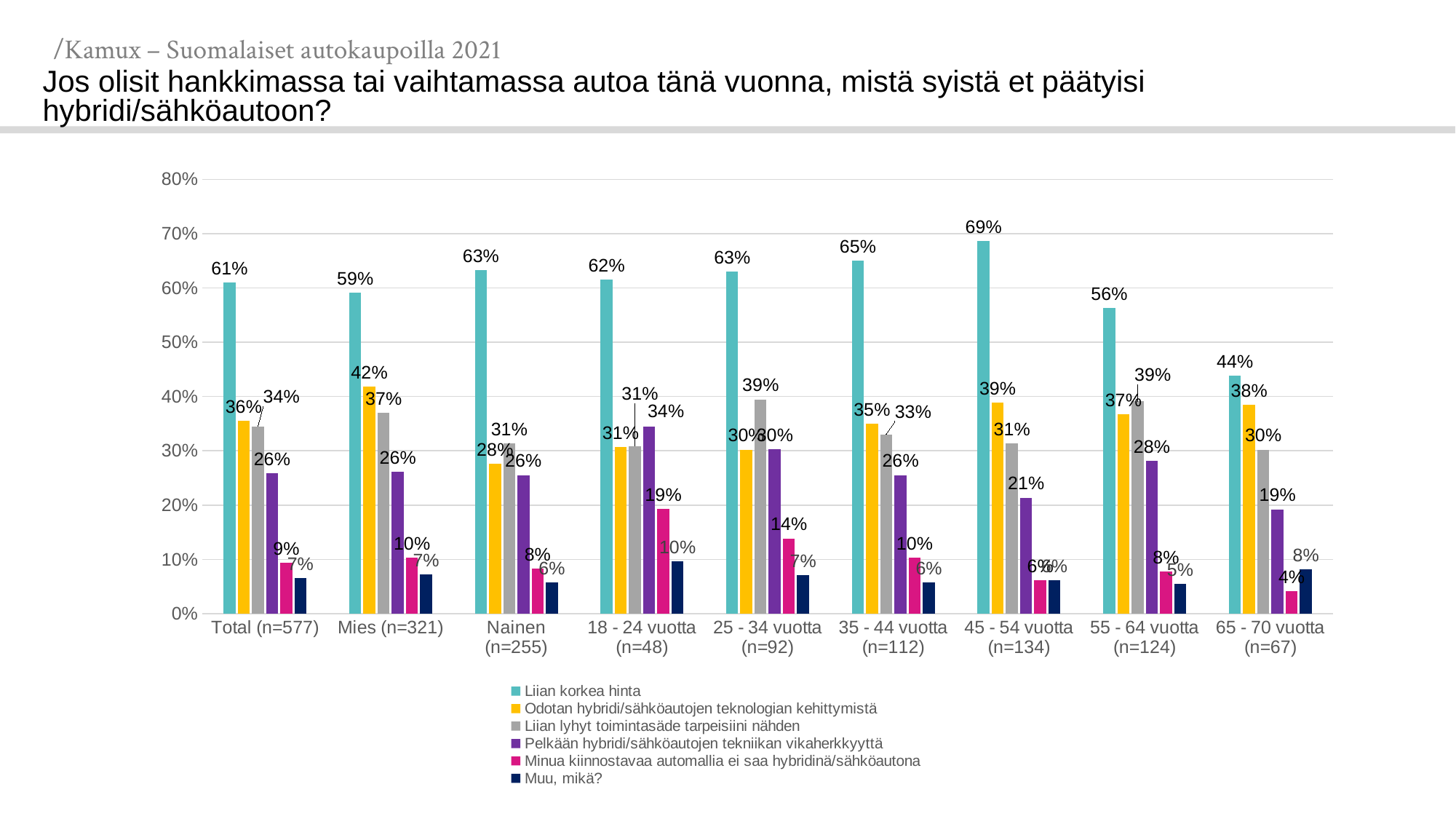

/Kamux – Suomalaiset autokaupoilla 2021
Jos olisit hankkimassa tai vaihtamassa autoa tänä vuonna, mistä syistä et päätyisi hybridi/sähköautoon?

### Chart

| Category | Liian korkea hinta | Odotan hybridi/sähköautojen teknologian kehittymistä | Liian lyhyt toimintasäde tarpeisiini nähden | Pelkään hybridi/sähköautojen tekniikan vikaherkkyyttä | Minua kiinnostavaa automallia ei saa hybridinä/sähköautona | Muu, mikä? |
|---|---|---|---|---|---|---|
| Total (n=577) | 0.6094819565712162 | 0.3554602956016953 | 0.3447196691383537 | 0.25903274645562474 | 0.09397992968869855 | 0.06574236095610368 |
| Mies (n=321) | 0.5909030866993426 | 0.4185498714195937 | 0.3696892727791524 | 0.2619491316502422 | 0.10298296085125677 | 0.07188675651428605 |
| Nainen (n=255) | 0.6328643395806615 | 0.2760590921996129 | 0.313294246604606 | 0.25536233829334776 | 0.08264919082564241 | 0.05800934967534487 |
| 18 - 24 vuotta (n=48) | 0.6152996913387696 | 0.30674152518313946 | 0.3087324719382817 | 0.3444791426619494 | 0.1927599371063757 | 0.09624013337760545 |
| 25 - 34 vuotta (n=92) | 0.6297457532904556 | 0.3023483957029584 | 0.39483564260798815 | 0.303094211313704 | 0.13862396699011414 | 0.07046901105598069 |
| 35 - 44 vuotta (n=112) | 0.6507831213557127 | 0.34957622138306094 | 0.33031221940409705 | 0.2553329537605058 | 0.10364806358454065 | 0.05718685337132743 |
| 45 - 54 vuotta (n=134) | 0.6869784546575075 | 0.3892577785144627 | 0.3131363400176062 | 0.2137067462074153 | 0.061402398187584424 | 0.06098705980070866 |
| 55 - 64 vuotta (n=124) | 0.5634275677752459 | 0.36710315227711754 | 0.39132836460604087 | 0.28153054133558075 | 0.07737220069286675 | 0.05480871444524218 |
| 65 - 70 vuotta (n=67) | 0.43804331756250325 | 0.3842616292789831 | 0.30230833327487544 | 0.19213363561003324 | 0.041333892132399234 | 0.08155646895808602 |